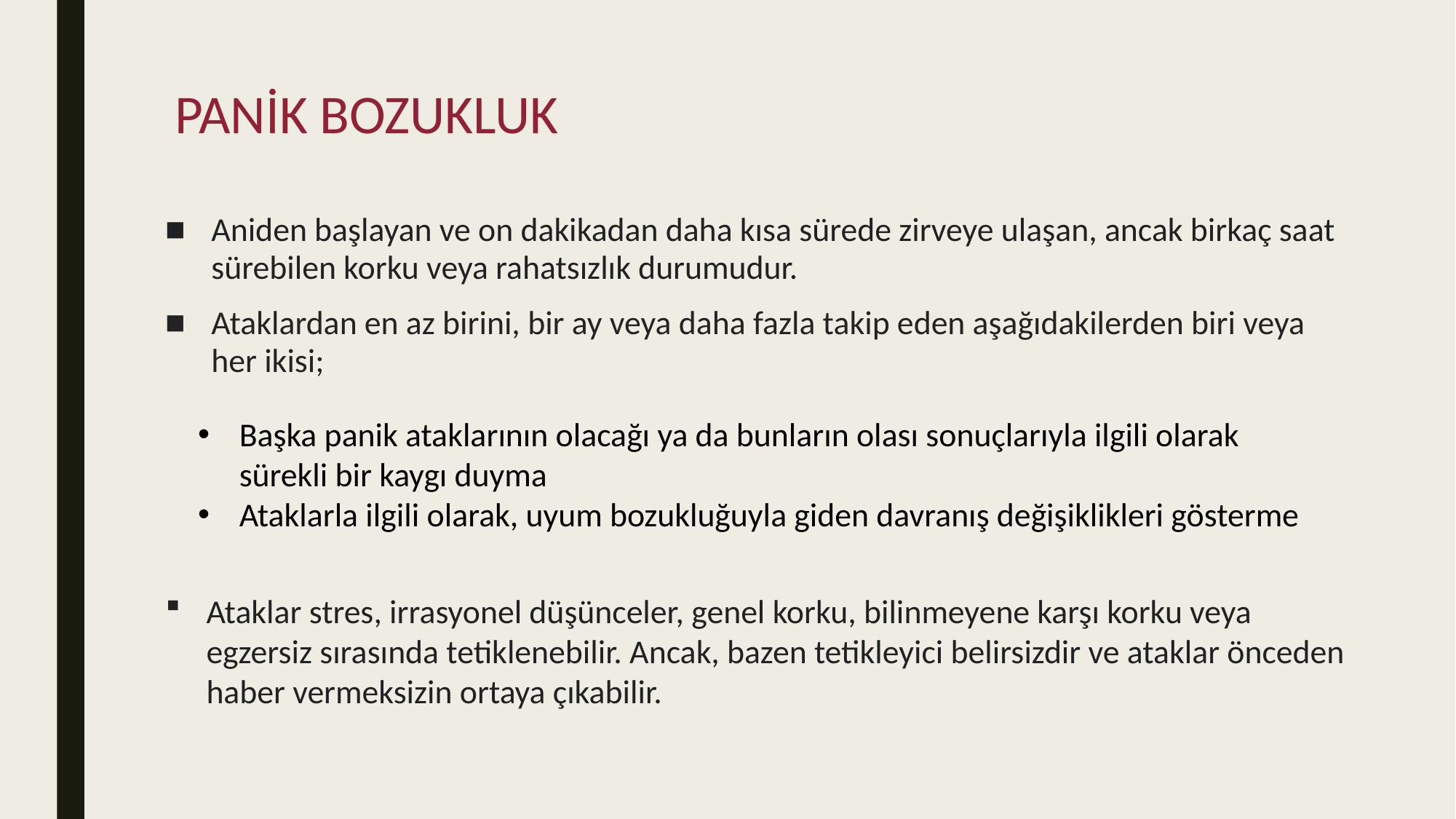

# PANİK BOZUKLUK
Aniden başlayan ve on dakikadan daha kısa sürede zirveye ulaşan, ancak birkaç saat sürebilen korku veya rahatsızlık durumudur.
Ataklardan en az birini, bir ay veya daha fazla takip eden aşağıdakilerden biri veya her ikisi;

Başka panik ataklarının olacağı ya da bunların olası sonuçlarıyla ilgili olarak sürekli bir kaygı duyma
Ataklarla ilgili olarak, uyum bozukluğuyla giden davranış değişiklikleri gösterme
Ataklar stres, irrasyonel düşünceler, genel korku, bilinmeyene karşı korku veya egzersiz sırasında tetiklenebilir. Ancak, bazen tetikleyici belirsizdir ve ataklar önceden haber vermeksizin ortaya çıkabilir.